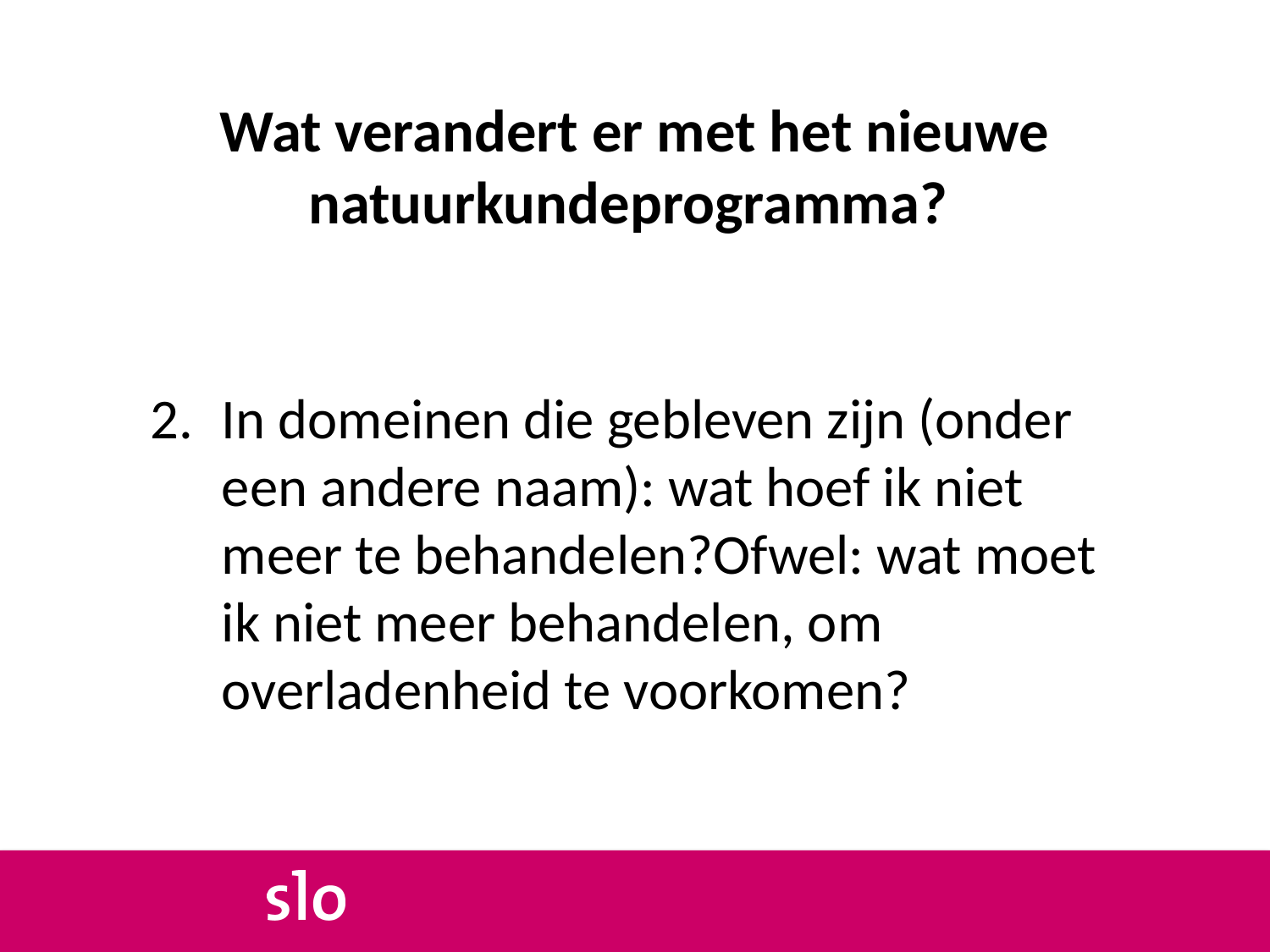

# Wat verandert er met het nieuwe natuurkundeprogramma?
In domeinen die gebleven zijn (onder een andere naam): wat hoef ik niet meer te behandelen?Ofwel: wat moet ik niet meer behandelen, om overladenheid te voorkomen?